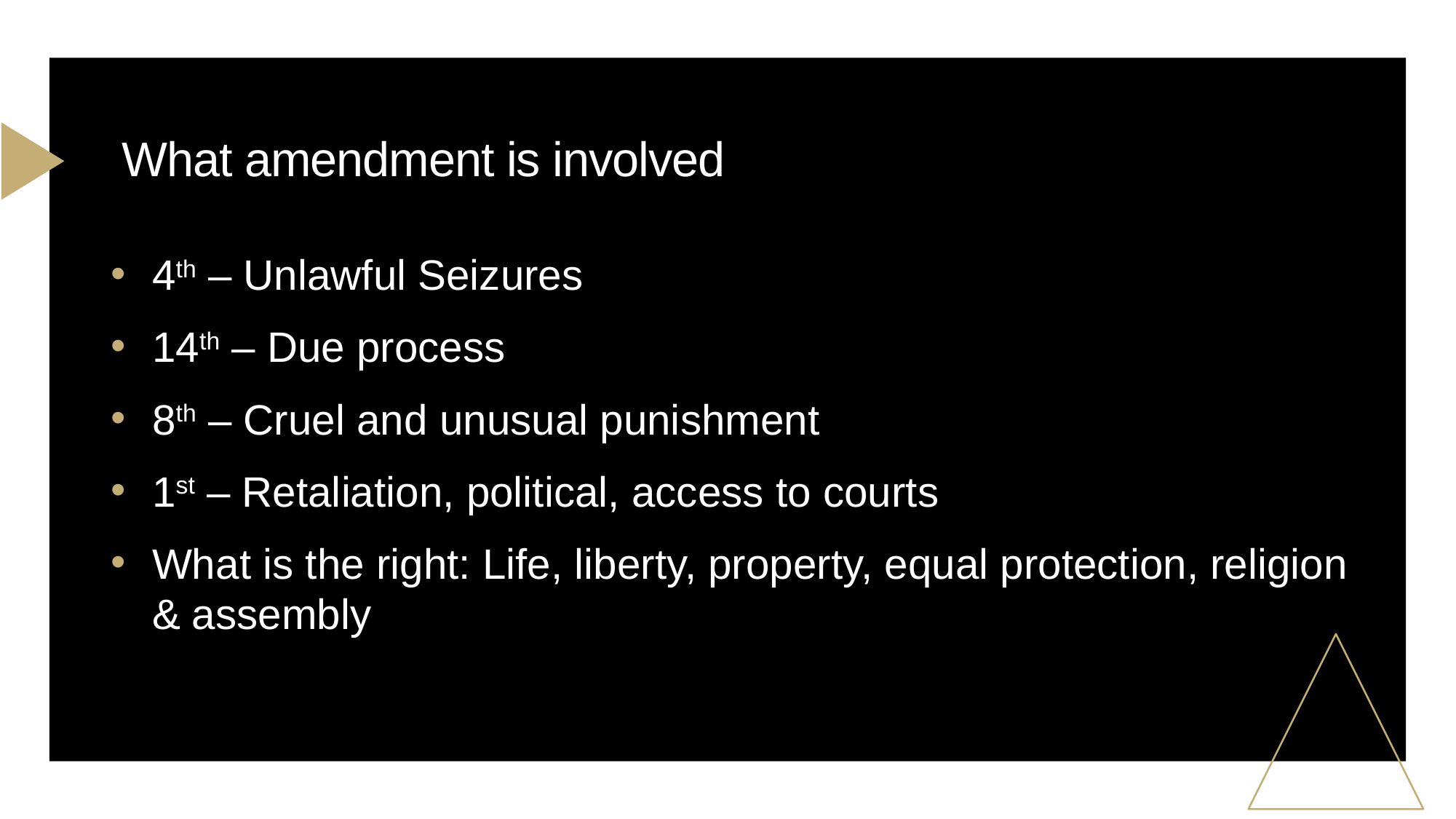

# What amendment is involved
4th – Unlawful Seizures
14th – Due process
8th – Cruel and unusual punishment
1st – Retaliation, political, access to courts
What is the right: Life, liberty, property, equal protection, religion & assembly